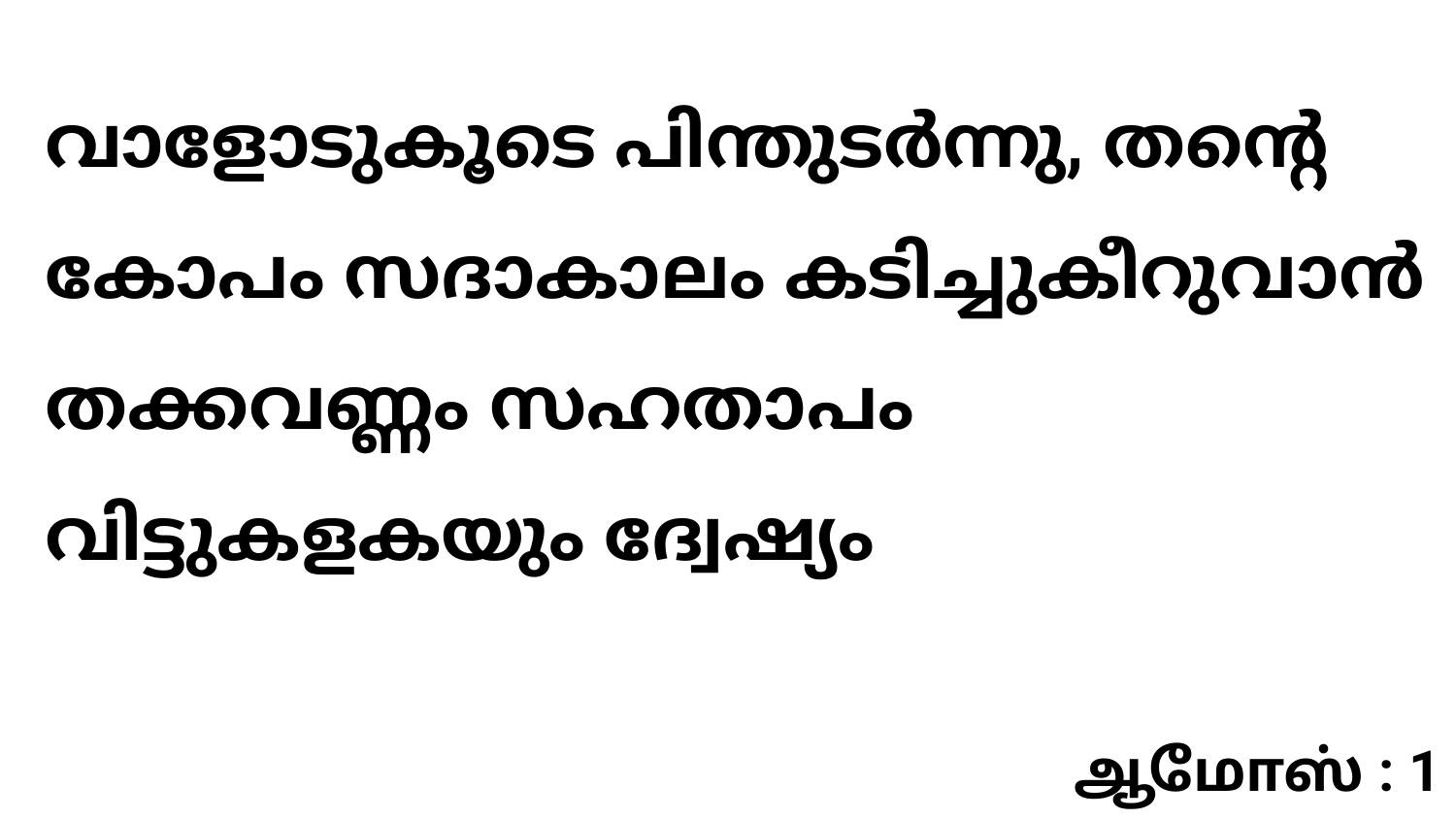

വാളോടുകൂടെ പിന്തുടർന്നു, തന്റെ കോപം സദാകാലം കടിച്ചുകീറുവാൻ തക്കവണ്ണം സഹതാപം വിട്ടുകളകയും ദ്വേഷ്യം
ஆமோஸ் : 1